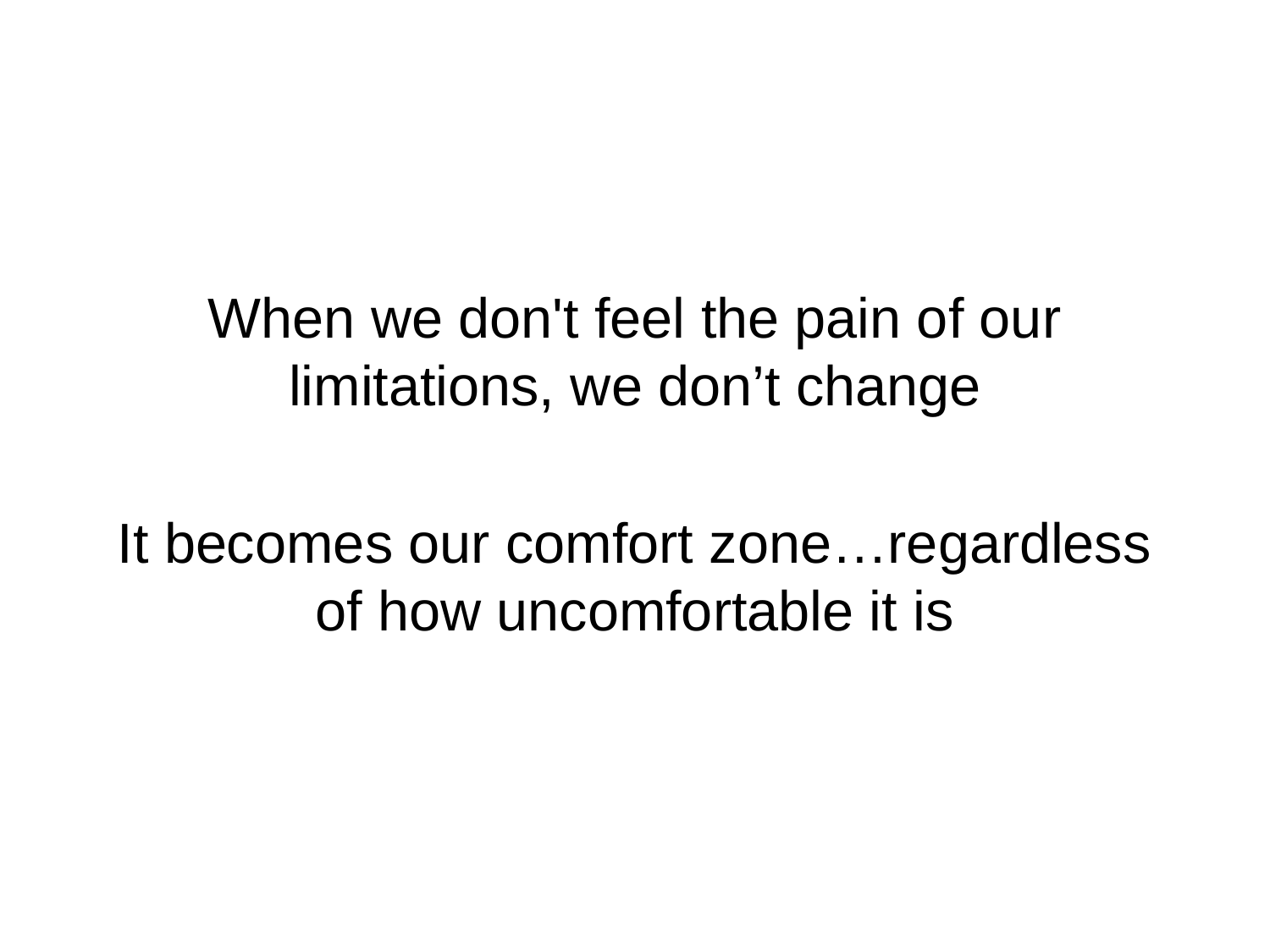

#
When we don't feel the pain of our limitations, we don’t change

It becomes our comfort zone…regardless of how uncomfortable it is